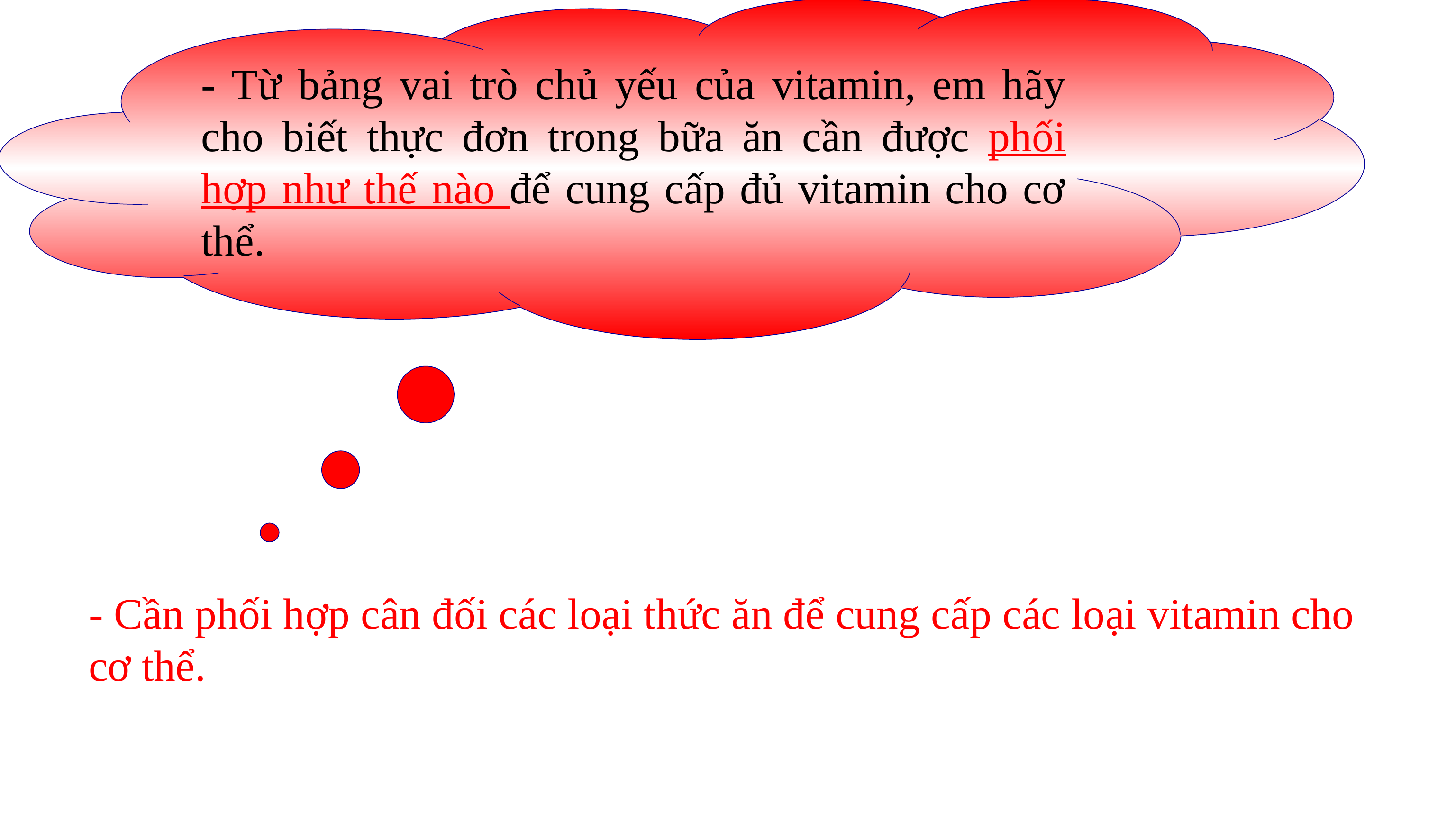

- Từ bảng vai trò chủ yếu của vitamin, em hãy cho biết thực đơn trong bữa ăn cần được phối hợp như thế nào để cung cấp đủ vitamin cho cơ thể.
- Cần phối hợp cân đối các loại thức ăn để cung cấp các loại vitamin cho cơ thể.